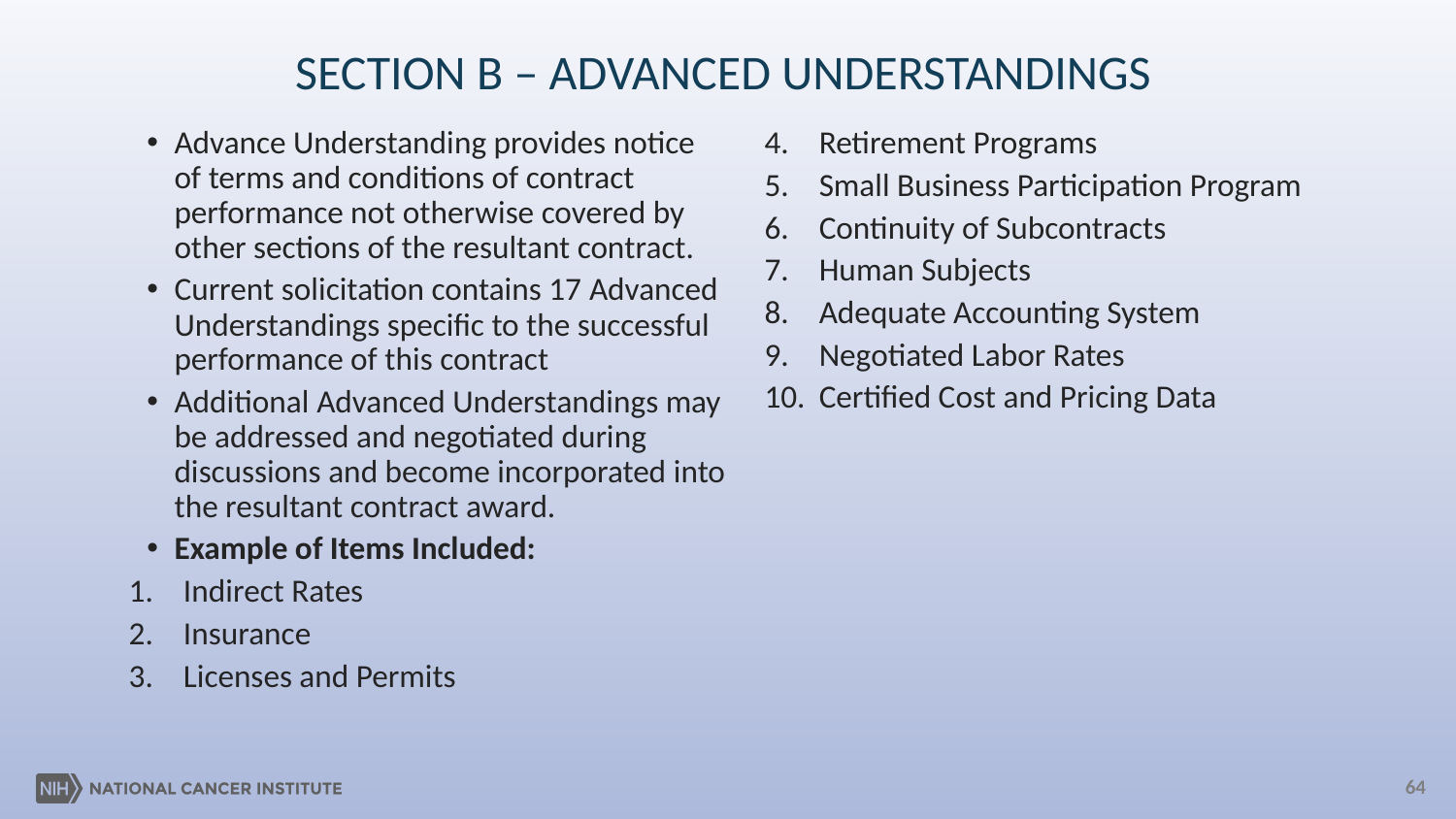

# SECTION B – ADVANCED UNDERSTANDINGS
Advance Understanding provides notice of terms and conditions of contract performance not otherwise covered by other sections of the resultant contract.
Current solicitation contains 17 Advanced Understandings specific to the successful performance of this contract
Additional Advanced Understandings may be addressed and negotiated during discussions and become incorporated into the resultant contract award.
Example of Items Included:
Indirect Rates
Insurance
Licenses and Permits
Retirement Programs
Small Business Participation Program
Continuity of Subcontracts
Human Subjects
Adequate Accounting System
Negotiated Labor Rates
Certified Cost and Pricing Data